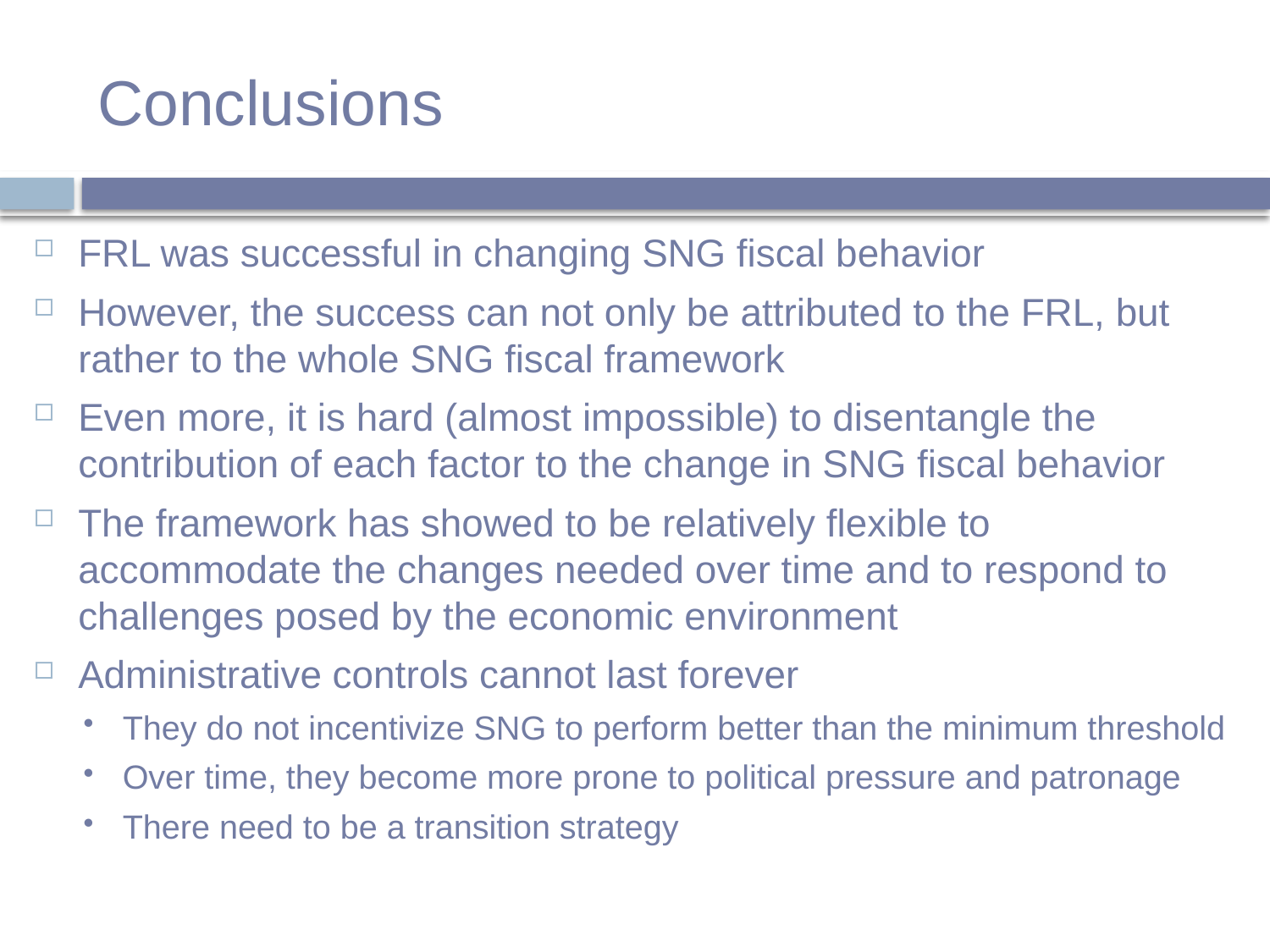

# Conclusions
FRL was successful in changing SNG fiscal behavior
However, the success can not only be attributed to the FRL, but rather to the whole SNG fiscal framework
Even more, it is hard (almost impossible) to disentangle the contribution of each factor to the change in SNG fiscal behavior
The framework has showed to be relatively flexible to accommodate the changes needed over time and to respond to challenges posed by the economic environment
Administrative controls cannot last forever
They do not incentivize SNG to perform better than the minimum threshold
Over time, they become more prone to political pressure and patronage
There need to be a transition strategy